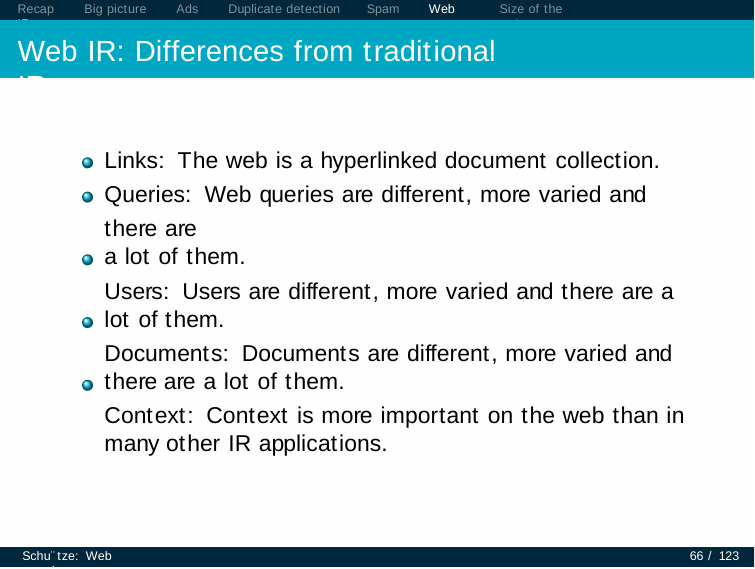

Recap	Big picture	Ads	Duplicate detection	Spam	Web IR
Size of the web

Web IR: Differences from traditional IR
Links:  The web is a hyperlinked document collection. Queries:  Web queries are different, more varied and there are
a lot of them.
Users:  Users are different, more varied and there are a lot of them.
Documents:  Documents are different, more varied and there are a lot of them.
Context:  Context is more important on the web than in many other IR applications.

Schu¨tze:  Web search
66 / 123